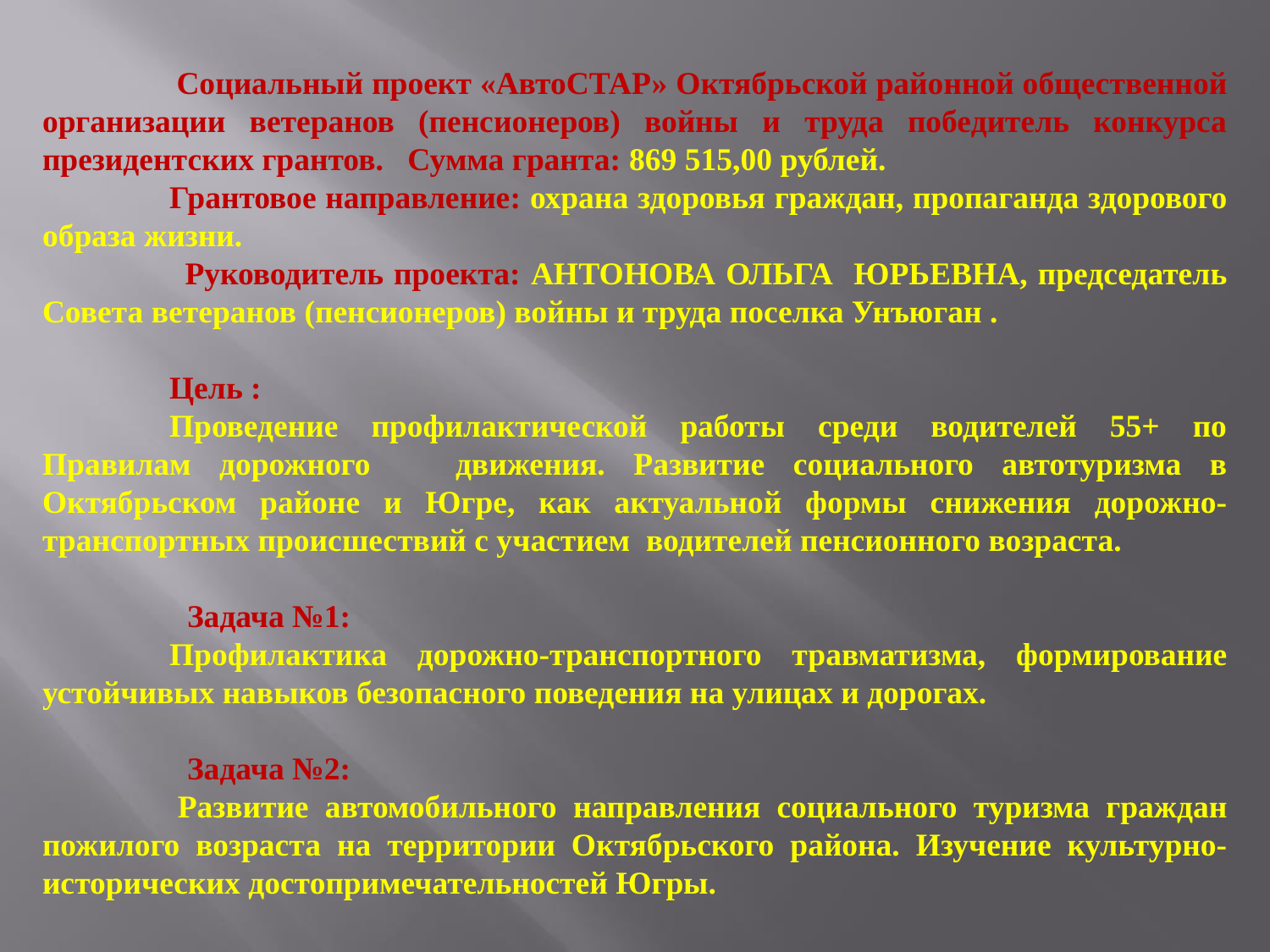

Социальный проект «АвтоСТАР» Октябрьской районной общественной организации ветеранов (пенсионеров) войны и труда победитель конкурса президентских грантов.   Сумма гранта: 869 515,00 рублей.
	Грантовое направление: охрана здоровья граждан, пропаганда здорового образа жизни.
       	Руководитель проекта: АНТОНОВА ОЛЬГА  ЮРЬЕВНА, председатель Совета ветеранов (пенсионеров) войны и труда поселка Унъюган .

               	Цель :
	Проведение профилактической работы среди водителей 55+ по Правилам дорожного   движения. Развитие социального автотуризма в Октябрьском районе и Югре, как актуальной формы снижения дорожно-транспортных происшествий с участием  водителей пенсионного возраста.

                  Задача №1:
	Профилактика дорожно-транспортного травматизма, формирование устойчивых навыков безопасного поведения на улицах и дорогах.

                  Задача №2:
 	Развитие автомобильного направления социального туризма граждан пожилого возраста на территории Октябрьского района. Изучение культурно-исторических достопримечательностей Югры.